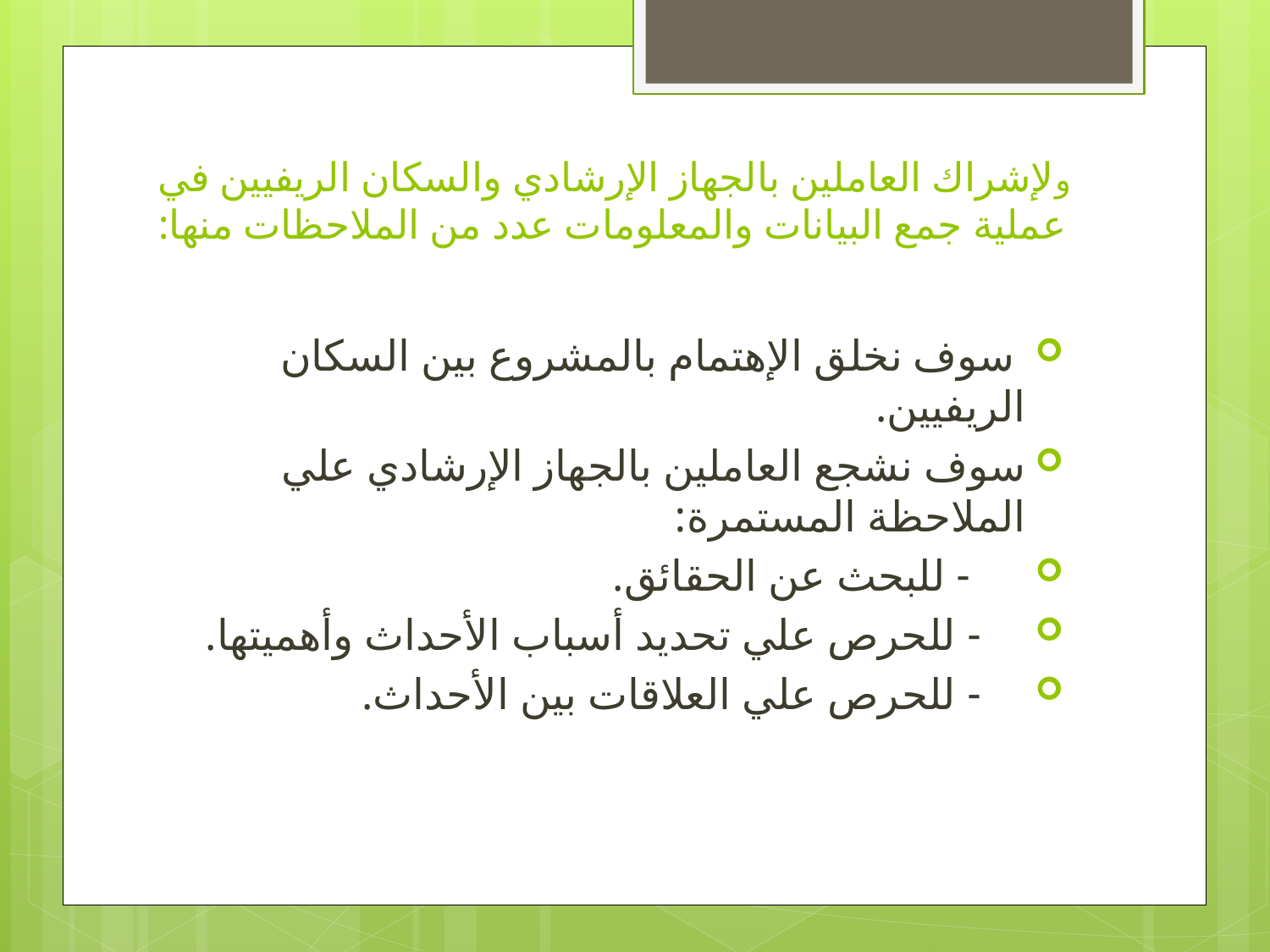

# ولإشراك العاملين بالجهاز الإرشادي والسكان الريفيين في عملية جمع البيانات والمعلومات عدد من الملاحظات منها:
 سوف نخلق الإهتمام بالمشروع بين السكان الريفيين.
سوف نشجع العاملين بالجهاز الإرشادي علي الملاحظة المستمرة:
     - للبحث عن الحقائق.
    - للحرص علي تحديد أسباب الأحداث وأهميتها.
    - للحرص علي العلاقات بين الأحداث.